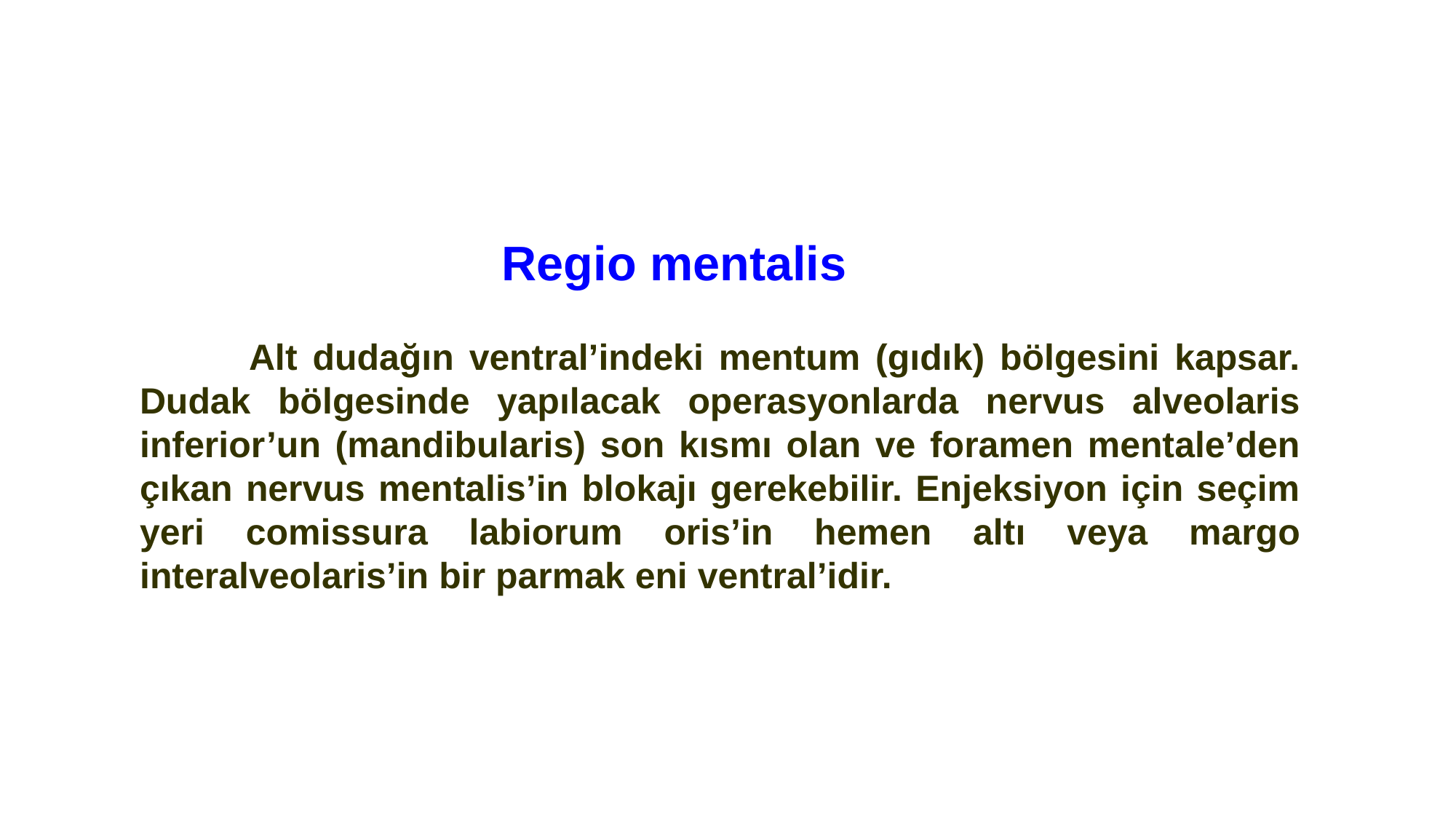

Regio mentalis

	Alt dudağın ventral’indeki mentum (gıdık) bölgesini kapsar. Dudak bölgesinde yapılacak operasyonlarda nervus alveolaris inferior’un (mandibularis) son kısmı olan ve foramen mentale’den çıkan nervus mentalis’in blokajı gerekebilir. Enjeksiyon için seçim yeri comissura labiorum oris’in hemen altı veya margo interalveolaris’in bir parmak eni ventral’idir.